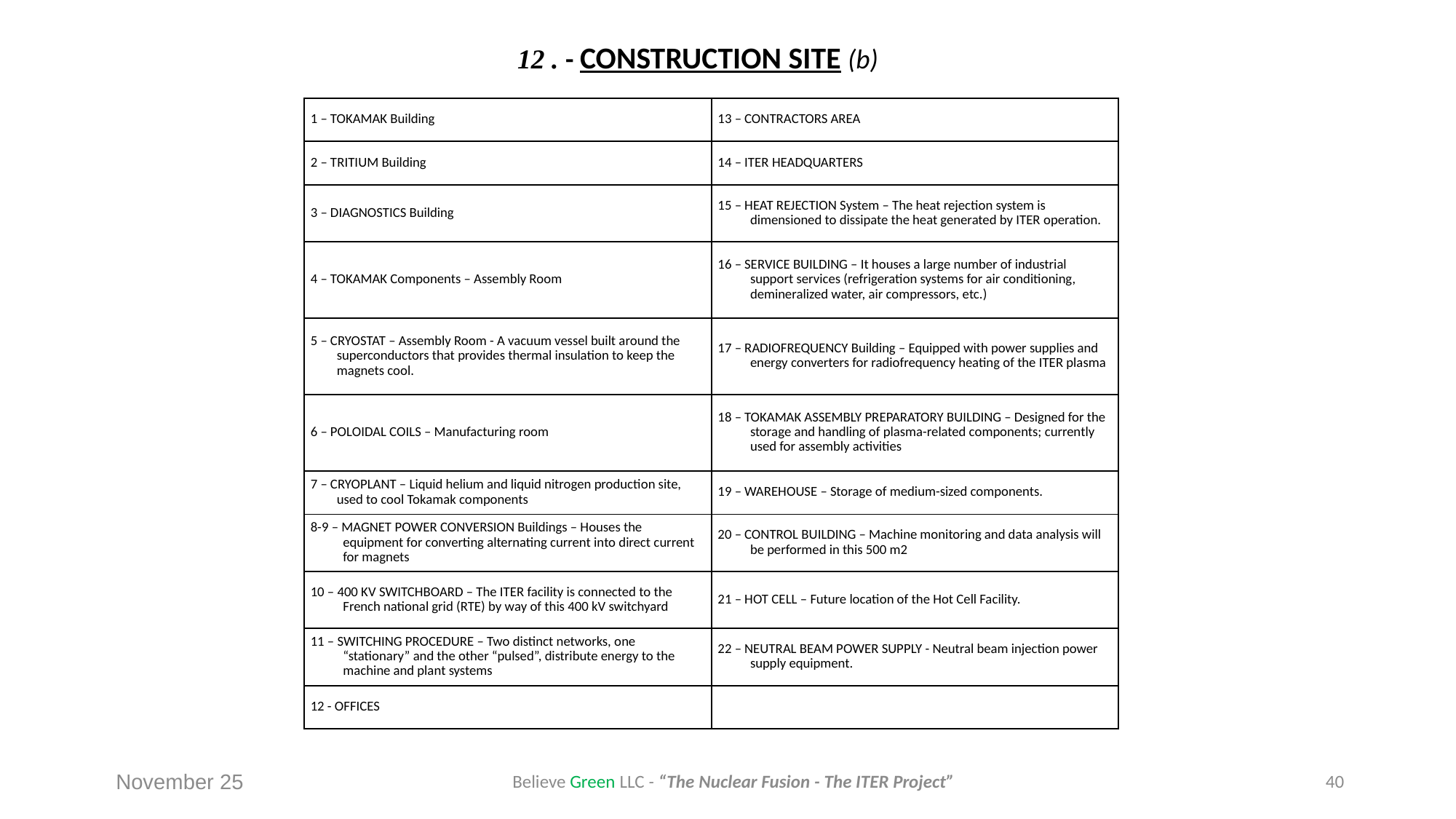

12 . - CONSTRUCTION SITE (b)
| 1 – TOKAMAK Building | 13 – CONTRACTORS AREA |
| --- | --- |
| 2 – TRITIUM Building | 14 – ITER HEADQUARTERS |
| 3 – DIAGNOSTICS Building | 15 – HEAT REJECTION System – The heat rejection system is dimensioned to dissipate the heat generated by ITER operation. |
| 4 – TOKAMAK Components – Assembly Room | 16 – SERVICE BUILDING – It houses a large number of industrial support services (refrigeration systems for air conditioning, demineralized water, air compressors, etc.) |
| 5 – CRYOSTAT – Assembly Room - A vacuum vessel built around the superconductors that provides thermal insulation to keep the magnets cool. | 17 – RADIOFREQUENCY Building – Equipped with power supplies and energy converters for radiofrequency heating of the ITER plasma |
| 6 – POLOIDAL COILS – Manufacturing room | 18 – TOKAMAK ASSEMBLY PREPARATORY BUILDING – Designed for the storage and handling of plasma-related components; currently used for assembly activities |
| 7 – CRYOPLANT – Liquid helium and liquid nitrogen production site, used to cool Tokamak components | 19 – WAREHOUSE – Storage of medium-sized components. |
| 8-9 – MAGNET POWER CONVERSION Buildings – Houses the equipment for converting alternating current into direct current for magnets | 20 – CONTROL BUILDING – Machine monitoring and data analysis will be performed in this 500 m2 |
| 10 – 400 KV SWITCHBOARD – The ITER facility is connected to the French national grid (RTE) by way of this 400 kV switchyard | 21 – HOT CELL – Future location of the Hot Cell Facility. |
| 11 – SWITCHING PROCEDURE – Two distinct networks, one “stationary” and the other “pulsed”, distribute energy to the machine and plant systems | 22 – NEUTRAL BEAM POWER SUPPLY - Neutral beam injection power supply equipment. |
| 12 - OFFICES |  |
Believe Green LLC - “The Nuclear Fusion - The ITER Project”
40
November 25